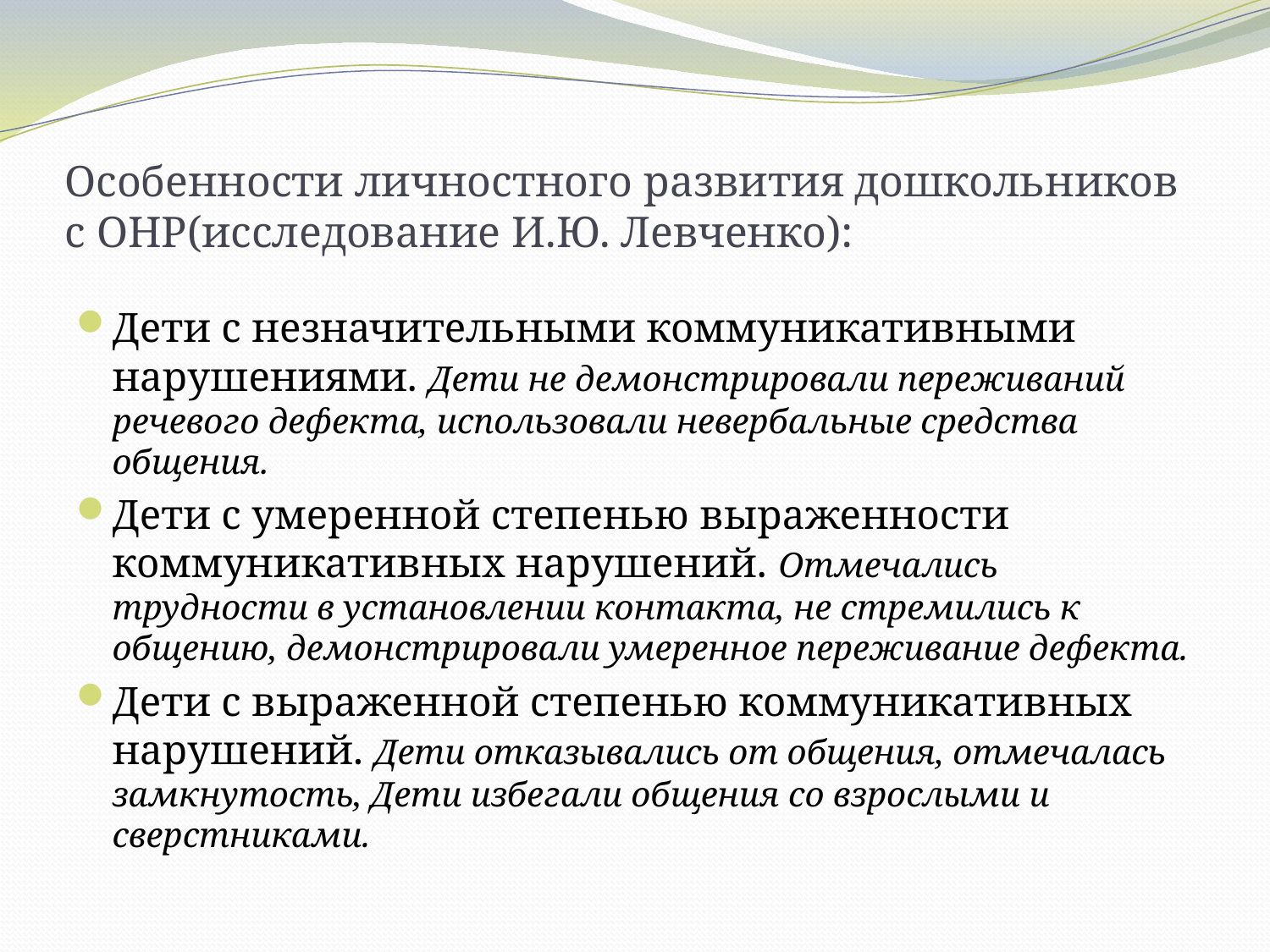

# Особенности личностного развития дошкольников с ОНР(исследование И.Ю. Левченко):
Дети с незначительными коммуникативными нарушениями. Дети не демонстрировали переживаний речевого дефекта, использовали невербальные средства общения.
Дети с умеренной степенью выраженности коммуникативных нарушений. Отмечались трудности в установлении контакта, не стремились к общению, демонстрировали умеренное переживание дефекта.
Дети с выраженной степенью коммуникативных нарушений. Дети отказывались от общения, отмечалась замкнутость, Дети избегали общения со взрослыми и сверстниками.